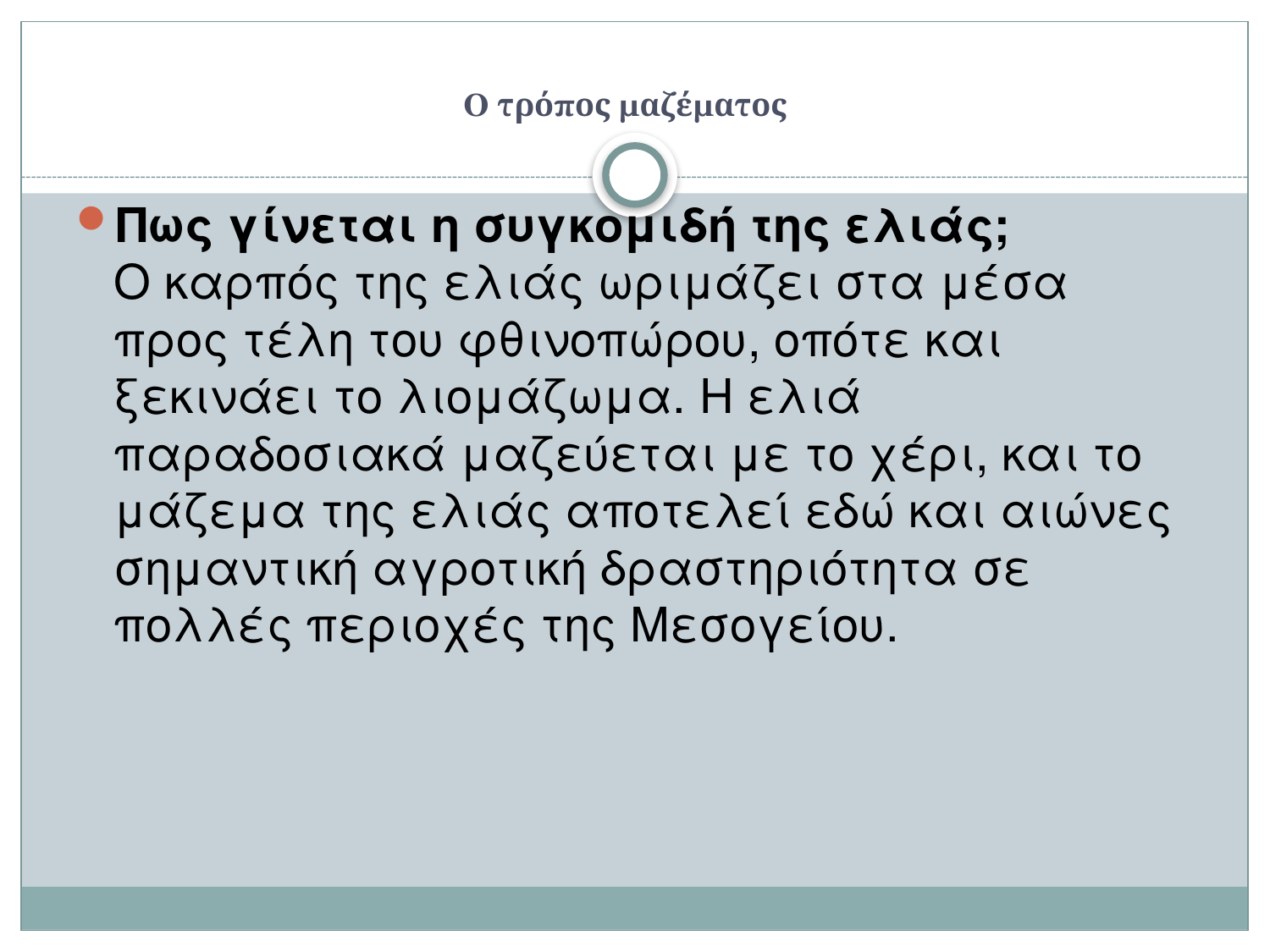

# Ο τρόπος μαζέματος
Πως γίνεται η συγκομιδή της ελιάς;
Ο καρπός της ελιάς ωριμάζει στα μέσα προς τέλη του φθινοπώρου, οπότε και ξεκινάει το λιομάζωμα. Η ελιά παραδοσιακά μαζεύεται με το χέρι, και το μάζεμα της ελιάς αποτελεί εδώ και αιώνες σημαντική αγροτική δραστηριότητα σε πολλές περιοχές της Μεσογείου.